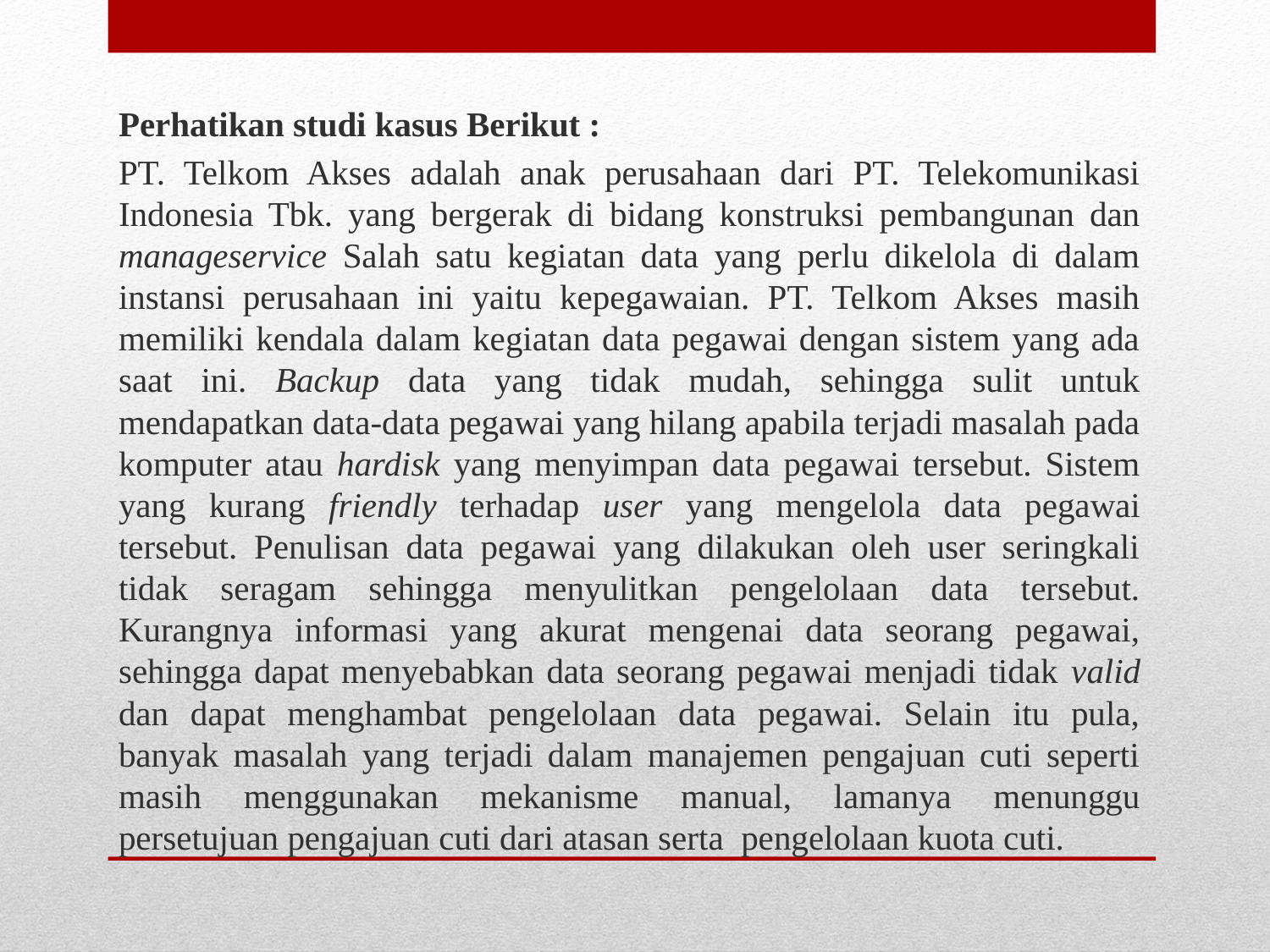

Perhatikan studi kasus Berikut :
PT. Telkom Akses adalah anak perusahaan dari PT. Telekomunikasi Indonesia Tbk. yang bergerak di bidang konstruksi pembangunan dan manageservice Salah satu kegiatan data yang perlu dikelola di dalam instansi perusahaan ini yaitu kepegawaian. PT. Telkom Akses masih memiliki kendala dalam kegiatan data pegawai dengan sistem yang ada saat ini. Backup data yang tidak mudah, sehingga sulit untuk mendapatkan data-data pegawai yang hilang apabila terjadi masalah pada komputer atau hardisk yang menyimpan data pegawai tersebut. Sistem yang kurang friendly terhadap user yang mengelola data pegawai tersebut. Penulisan data pegawai yang dilakukan oleh user seringkali tidak seragam sehingga menyulitkan pengelolaan data tersebut. Kurangnya informasi yang akurat mengenai data seorang pegawai, sehingga dapat menyebabkan data seorang pegawai menjadi tidak valid dan dapat menghambat pengelolaan data pegawai. Selain itu pula, banyak masalah yang terjadi dalam manajemen pengajuan cuti seperti masih menggunakan mekanisme manual, lamanya menunggu persetujuan pengajuan cuti dari atasan serta  pengelolaan kuota cuti.